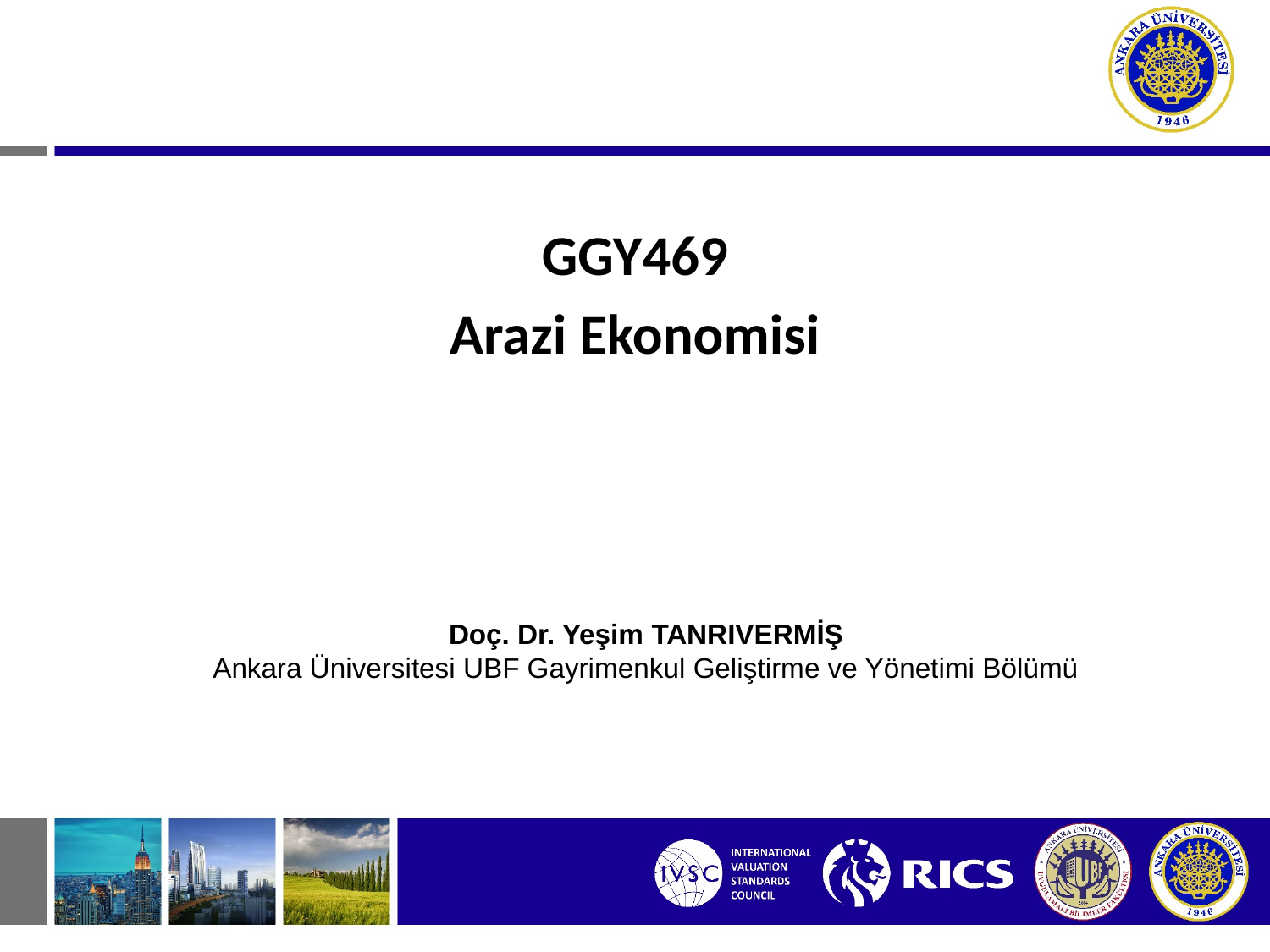

GGY469
Arazi Ekonomisi

Doç. Dr. Yeşim TANRIVERMİŞ
Ankara Üniversitesi UBF Gayrimenkul Geliştirme ve Yönetimi Bölümü